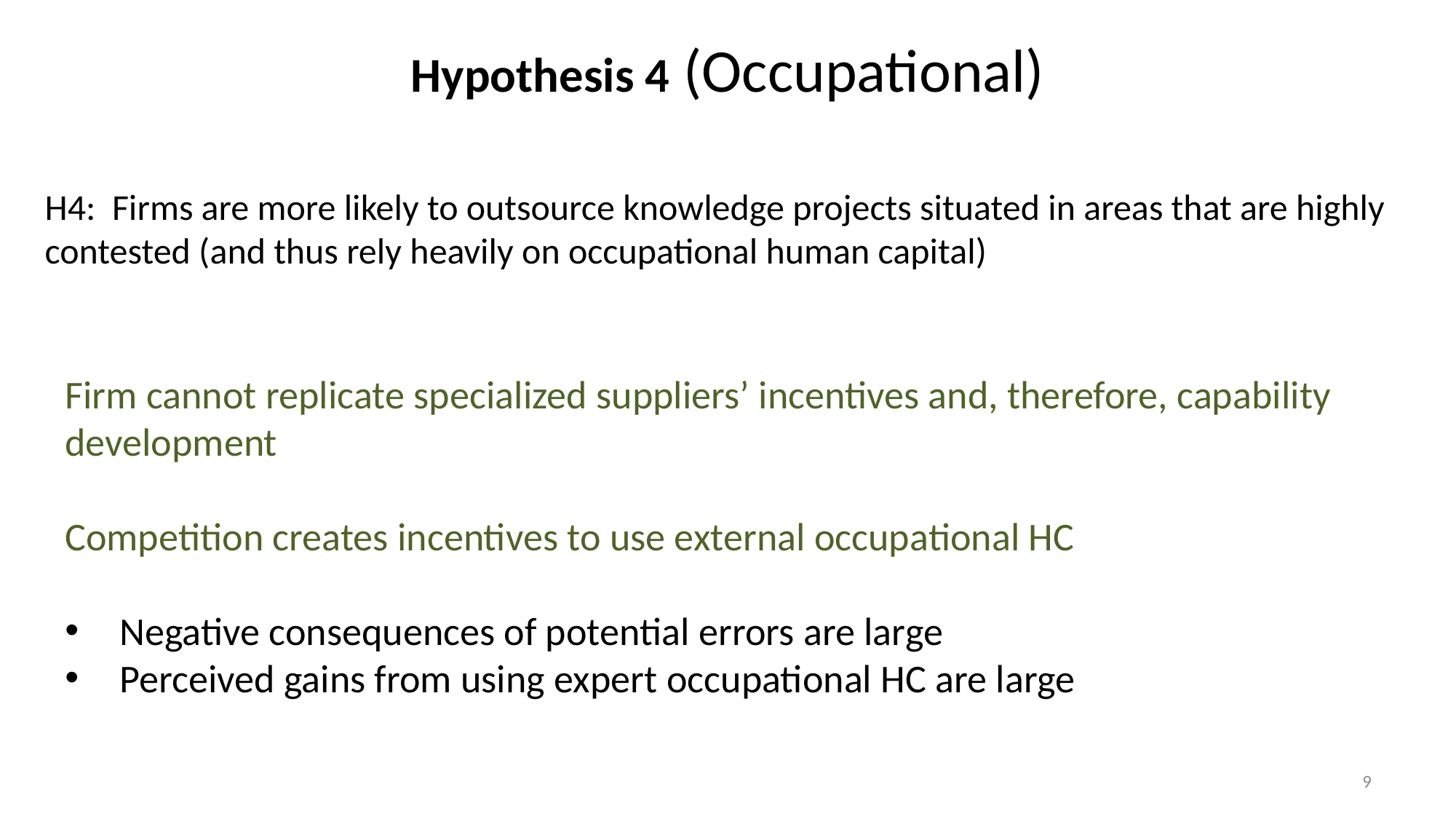

# Hypothesis 4 (Occupational)
H4:  Firms are more likely to outsource knowledge projects situated in areas that are highly contested (and thus rely heavily on occupational human capital)

Firm cannot replicate specialized suppliers’ incentives and, therefore, capability development

Competition creates incentives to use external occupational HC

Negative consequences of potential errors are large
Perceived gains from using expert occupational HC are large

9